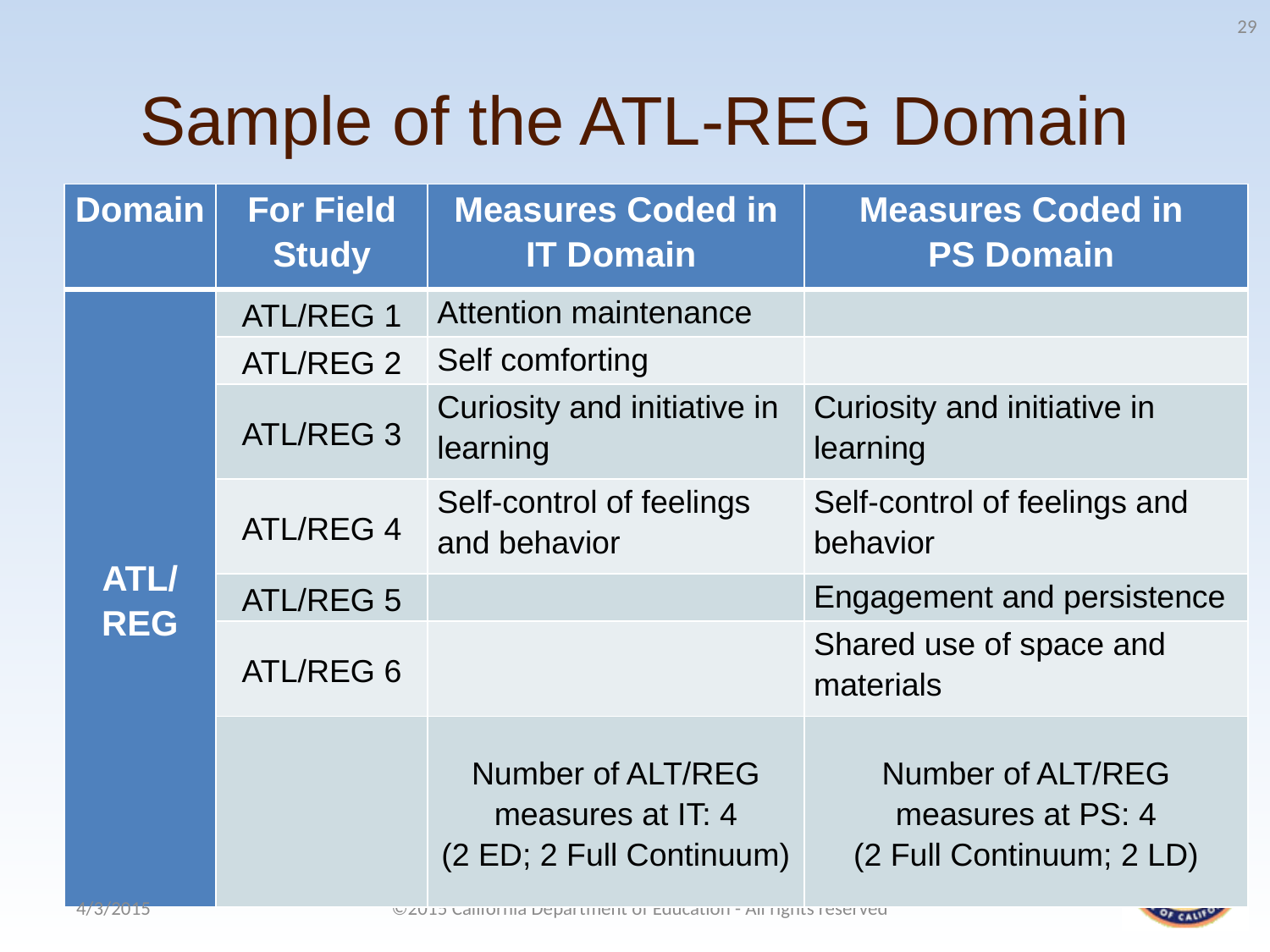

29
# Sample of the ATL-REG Domain
| Domain | For Field Study | Measures Coded in IT Domain | Measures Coded in PS Domain |
| --- | --- | --- | --- |
| ATL/ REG | ATL/REG 1 | Attention maintenance |  |
|  | ATL/REG 2 | Self comforting |  |
|  | ATL/REG 3 | Curiosity and initiative in learning | Curiosity and initiative in learning |
|  | ATL/REG 4 | Self-control of feelings and behavior | Self-control of feelings and behavior |
|  | ATL/REG 5 |  | Engagement and persistence |
|  | ATL/REG 6 |  | Shared use of space and materials |
|  |  | Number of ALT/REG measures at IT: 4 (2 ED; 2 Full Continuum) | Number of ALT/REG measures at PS: 4 (2 Full Continuum; 2 LD) |
4/3/2015
©2015 California Department of Education - All rights reserved